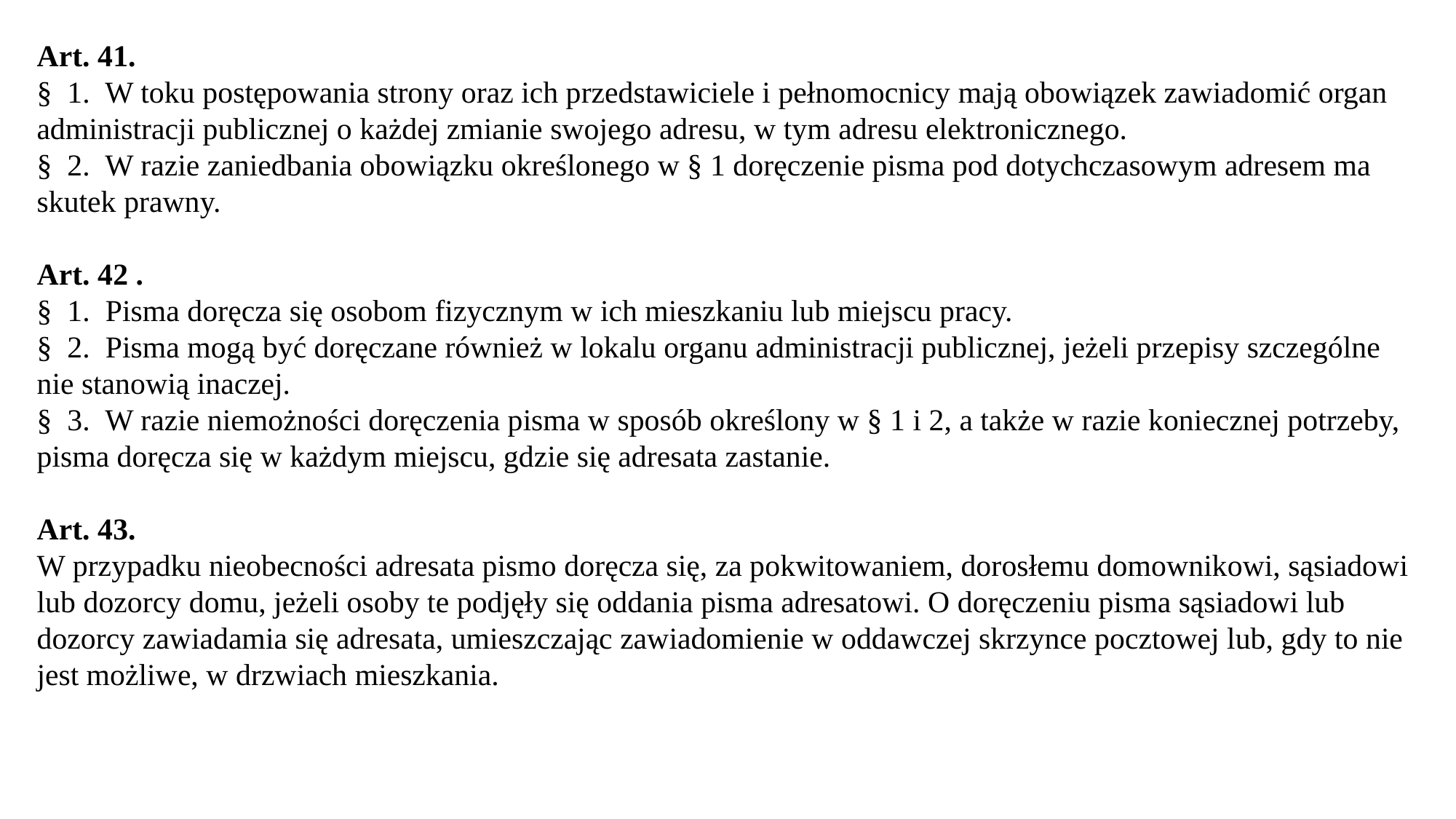

Art. 41.
§  1.  W toku postępowania strony oraz ich przedstawiciele i pełnomocnicy mają obowiązek zawiadomić organ administracji publicznej o każdej zmianie swojego adresu, w tym adresu elektronicznego.
§  2.  W razie zaniedbania obowiązku określonego w § 1 doręczenie pisma pod dotychczasowym adresem ma skutek prawny.

Art. 42 .
§  1.  Pisma doręcza się osobom fizycznym w ich mieszkaniu lub miejscu pracy.
§  2.  Pisma mogą być doręczane również w lokalu organu administracji publicznej, jeżeli przepisy szczególne nie stanowią inaczej.
§  3.  W razie niemożności doręczenia pisma w sposób określony w § 1 i 2, a także w razie koniecznej potrzeby, pisma doręcza się w każdym miejscu, gdzie się adresata zastanie.

Art. 43.
W przypadku nieobecności adresata pismo doręcza się, za pokwitowaniem, dorosłemu domownikowi, sąsiadowi lub dozorcy domu, jeżeli osoby te podjęły się oddania pisma adresatowi. O doręczeniu pisma sąsiadowi lub dozorcy zawiadamia się adresata, umieszczając zawiadomienie w oddawczej skrzynce pocztowej lub, gdy to nie jest możliwe, w drzwiach mieszkania.